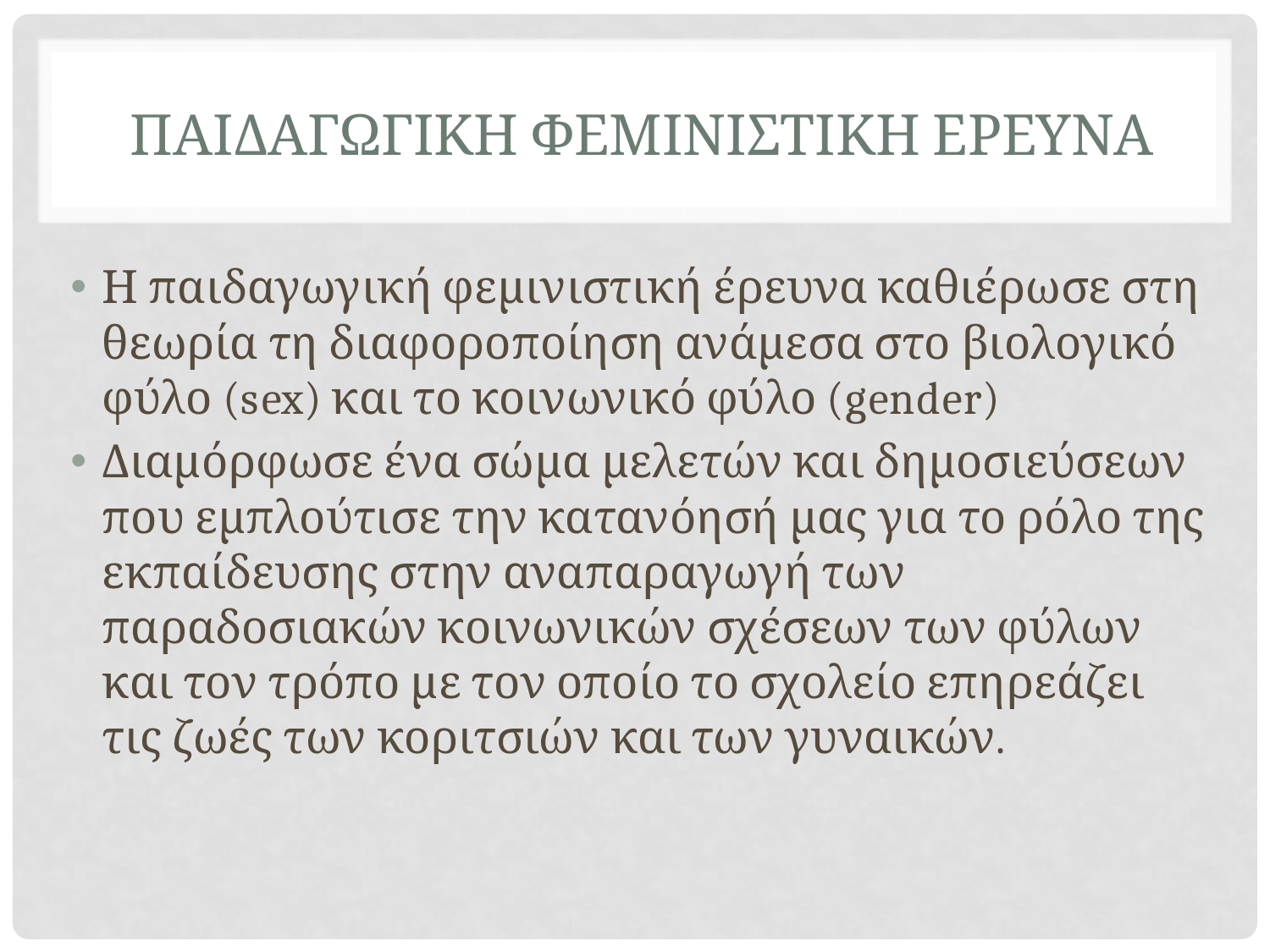

# ΠΑΙΔΑΓΩΓΙΚΗ ΦΕΜΙΝΙΣΤΙΚΗ ΕΡΕΥΝΑ
Η παιδαγωγική φεμινιστική έρευνα καθιέρωσε στη θεωρία τη διαφοροποίηση ανάμεσα στο βιολογικό φύλο (sex) και το κοινωνικό φύλο (gender)
Διαμόρφωσε ένα σώμα μελετών και δημοσιεύσεων που εμπλούτισε την κατανόησή μας για το ρόλο της εκπαίδευσης στην αναπαραγωγή των παραδοσιακών κοινωνικών σχέσεων των φύλων και τον τρόπο με τον οποίο το σχολείο επηρεάζει τις ζωές των κοριτσιών και των γυναικών.